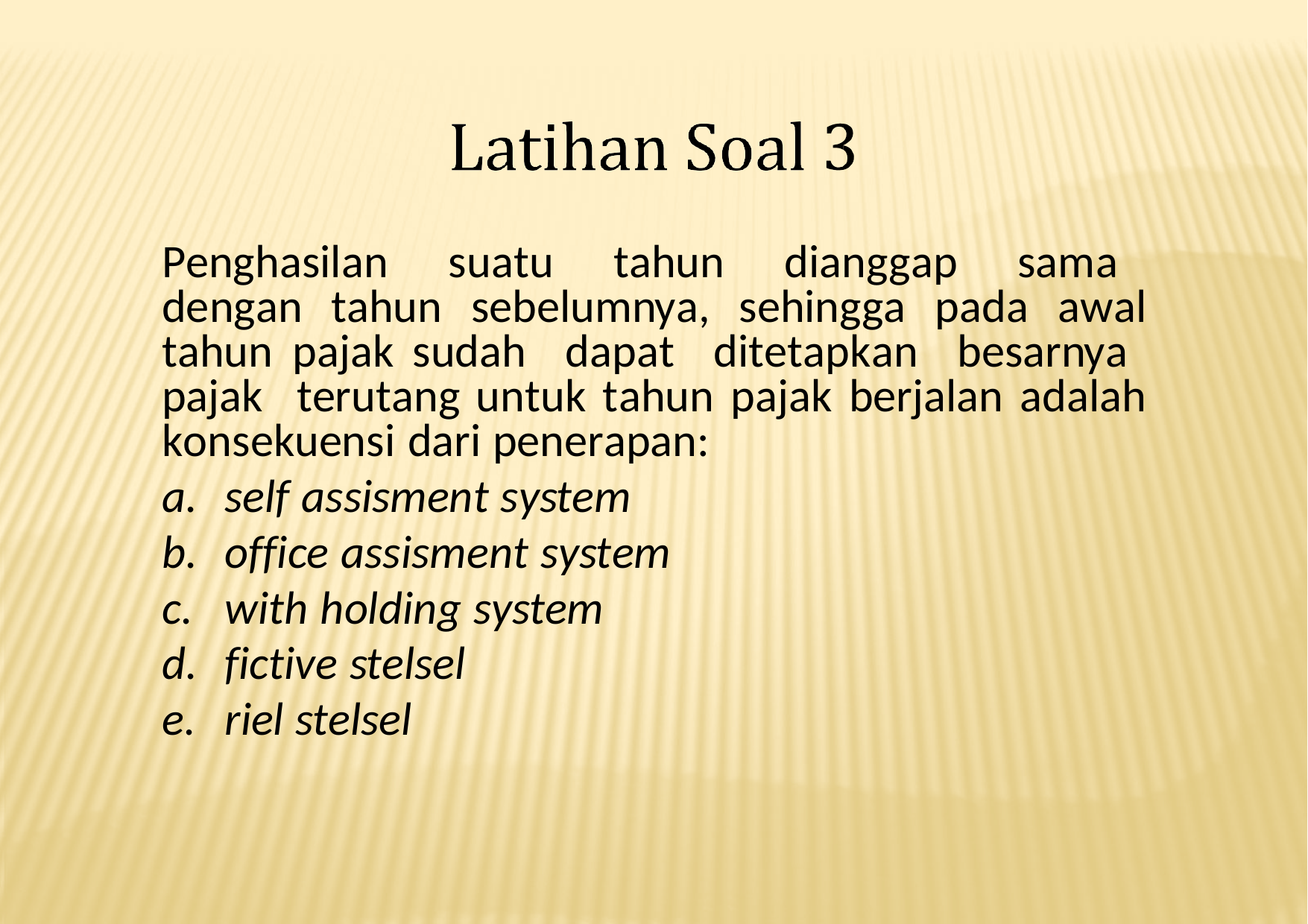

Penghasilan  suatu  tahun  dianggap  sama  dengan tahun sebelumnya, sehingga pada awal tahun pajak sudah  dapat  ditetapkan  besarnya  pajak  terutang untuk tahun pajak berjalan adalah konsekuensi dari penerapan:
self assisment system
office assisment system
with holding system
fictive stelsel
riel stelsel